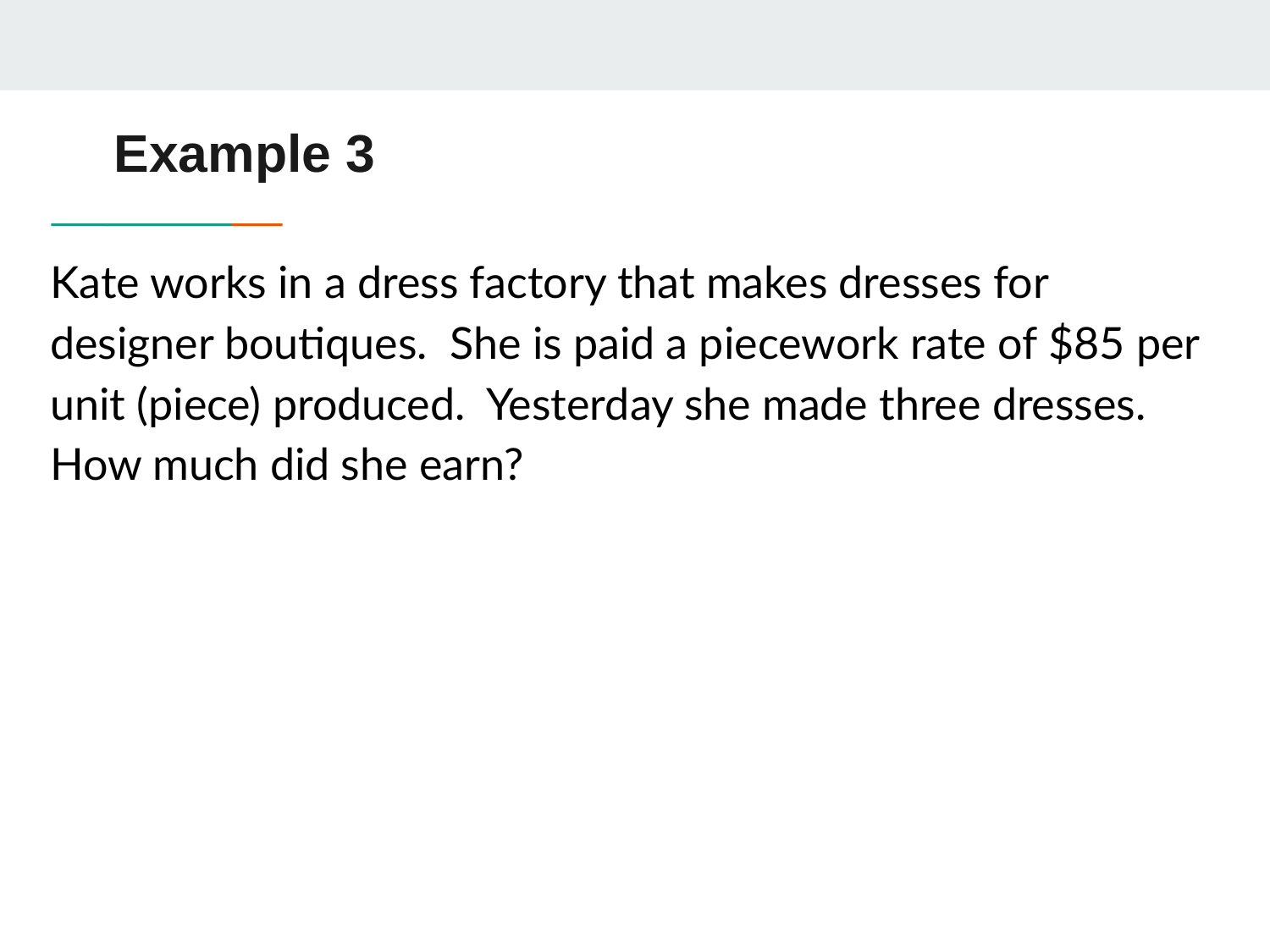

# Example 3
Kate works in a dress factory that makes dresses for designer boutiques.  She is paid a piecework rate of $85 per unit (piece) produced.  Yesterday she made three dresses.  How much did she earn?